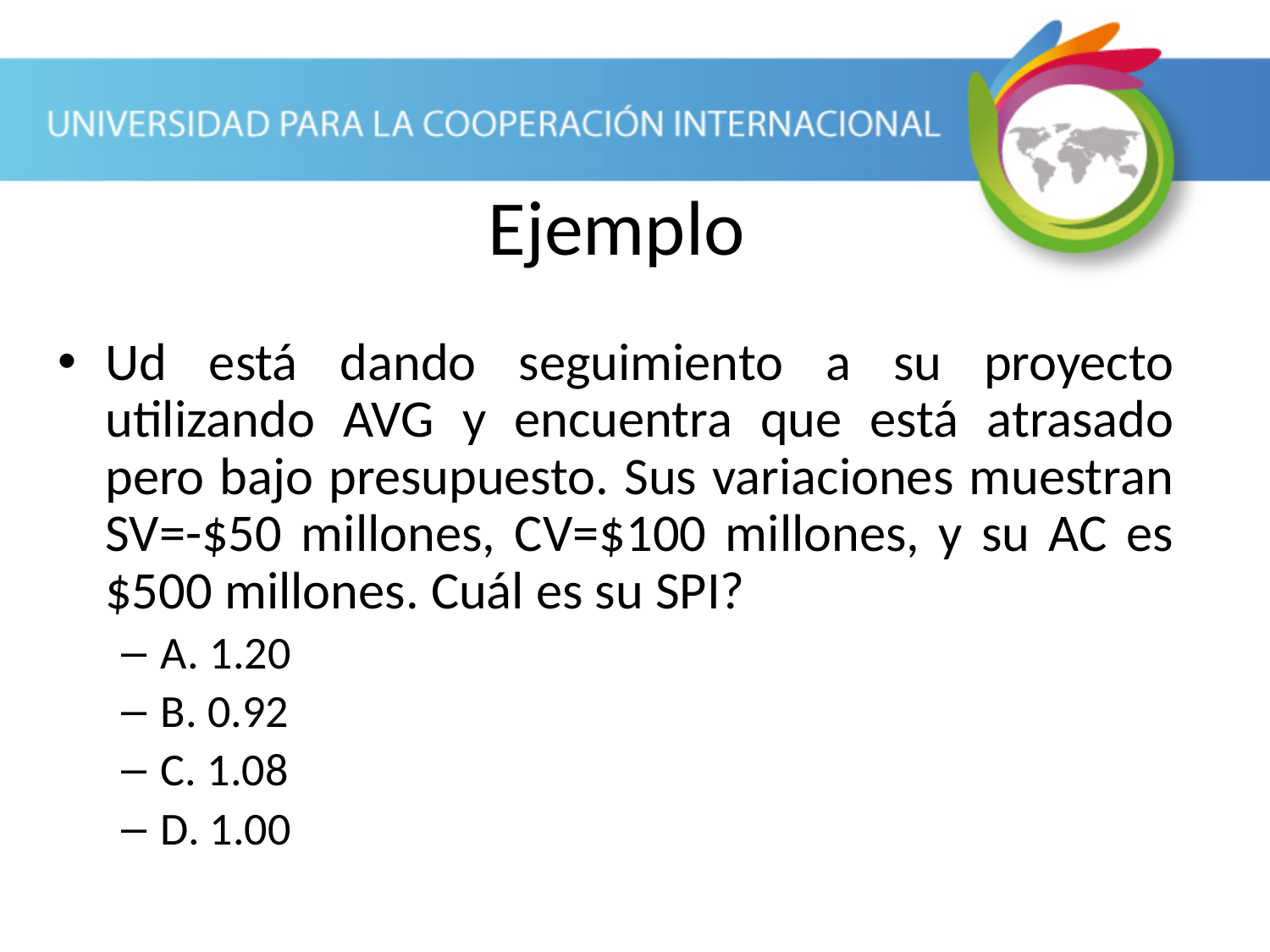

Ejemplo
Ud está dando seguimiento a su proyecto utilizando AVG y encuentra que está atrasado pero bajo presupuesto. Sus variaciones muestran SV=-$50 millones, CV=$100 millones, y su AC es $500 millones. Cuál es su SPI?
A. 1.20
B. 0.92
C. 1.08
D. 1.00